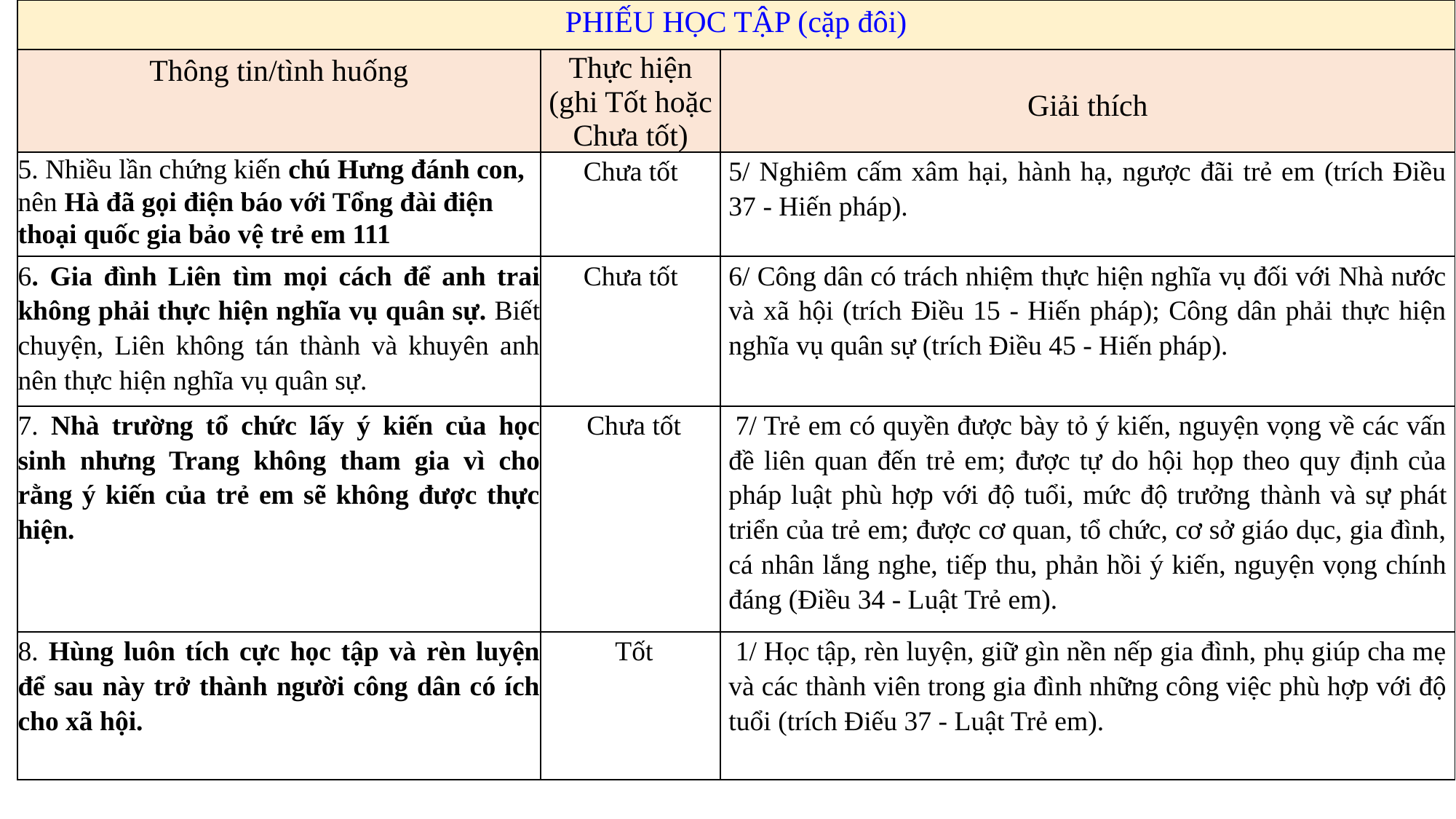

| PHIẾU HỌC TẬP (cặp đôi) |  |  |
| --- | --- | --- |
| Thông tin/tình huống | Thực hiện (ghi Tốt hoặc Chưa tốt) | Giải thích |
| 5. Nhiều lần chứng kiến chú Hưng đánh con, nên Hà đã gọi điện báo với Tổng đài điện thoại quốc gia bảo vệ trẻ em 111 | Chưa tốt | 5/ Nghiêm cấm xâm hại, hành hạ, ngược đãi trẻ em (trích Điều 37 - Hiến pháp). |
| 6. Gia đình Liên tìm mọi cách để anh trai không phải thực hiện nghĩa vụ quân sự. Biết chuyện, Liên không tán thành và khuyên anh nên thực hiện nghĩa vụ quân sự. | Chưa tốt | 6/ Công dân có trách nhiệm thực hiện nghĩa vụ đối với Nhà nước và xã hội (trích Điều 15 - Hiến pháp); Công dân phải thực hiện nghĩa vụ quân sự (trích Điều 45 - Hiến pháp). |
| 7. Nhà trường tổ chức lấy ý kiến của học sinh nhưng Trang không tham gia vì cho rằng ý kiến của trẻ em sẽ không được thực hiện. | Chưa tốt | 7/ Trẻ em có quyền được bày tỏ ý kiến, nguyện vọng về các vấn đề liên quan đến trẻ em; được tự do hội họp theo quy định của pháp luật phù hợp với độ tuổi, mức độ trưởng thành và sự phát triển của trẻ em; được cơ quan, tổ chức, cơ sở giáo dục, gia đình, cá nhân lắng nghe, tiếp thu, phản hồi ý kiến, nguyện vọng chính đáng (Điều 34 - Luật Trẻ em). |
| 8. Hùng luôn tích cực học tập và rèn luyện để sau này trở thành người công dân có ích cho xã hội. | Tốt | 1/ Học tập, rèn luyện, giữ gìn nền nếp gia đình, phụ giúp cha mẹ và các thành viên trong gia đình những công việc phù hợp với độ tuổi (trích Điếu 37 - Luật Trẻ em). |